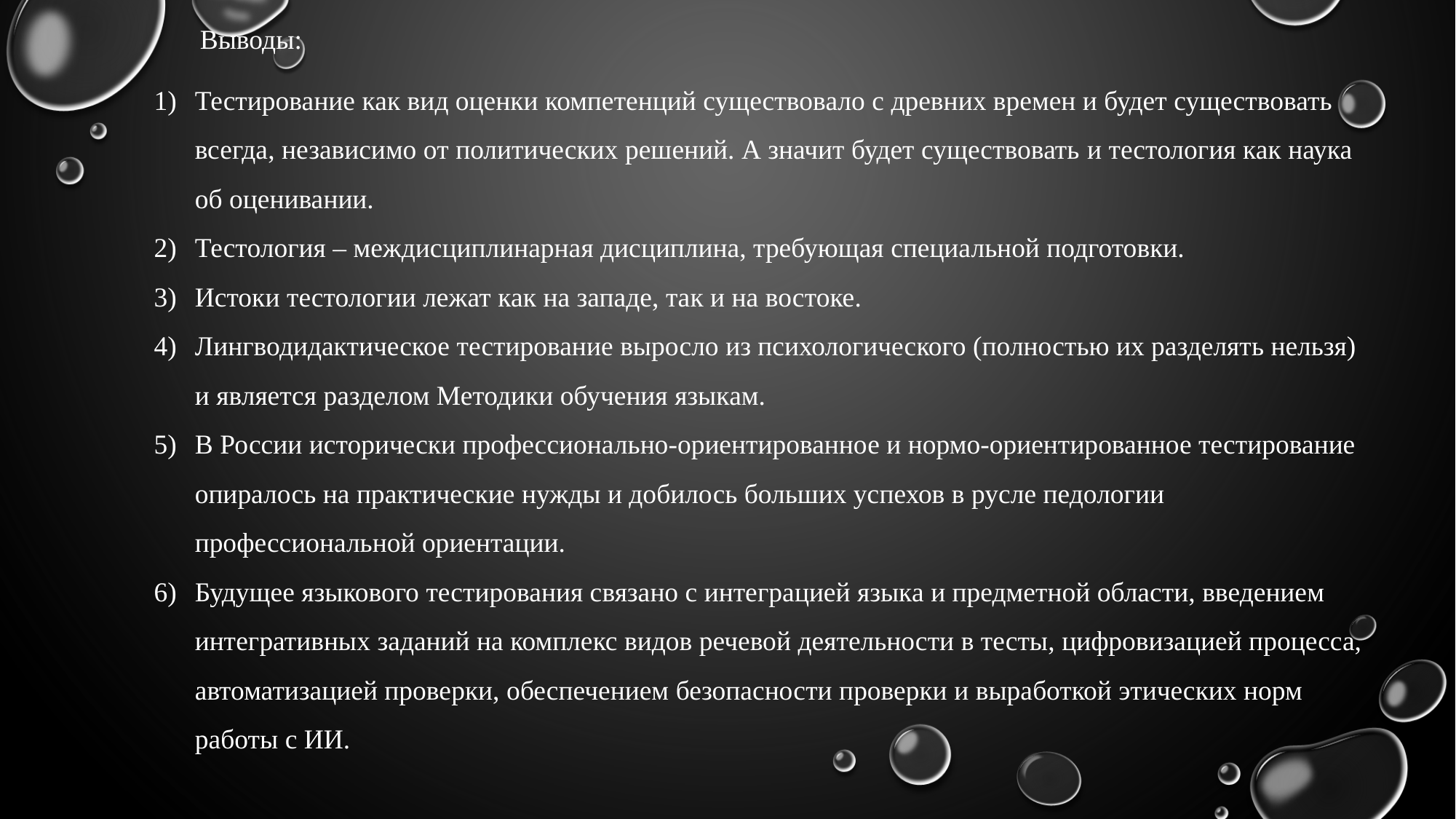

Выводы:
Тестирование как вид оценки компетенций существовало с древних времен и будет существовать всегда, независимо от политических решений. А значит будет существовать и тестология как наука об оценивании.
Тестология – междисциплинарная дисциплина, требующая специальной подготовки.
Истоки тестологии лежат как на западе, так и на востоке.
Лингводидактическое тестирование выросло из психологического (полностью их разделять нельзя) и является разделом Методики обучения языкам.
В России исторически профессионально-ориентированное и нормо-ориентированное тестирование опиралось на практические нужды и добилось больших успехов в русле педологии профессиональной ориентации.
Будущее языкового тестирования связано с интеграцией языка и предметной области, введением интегративных заданий на комплекс видов речевой деятельности в тесты, цифровизацией процесса, автоматизацией проверки, обеспечением безопасности проверки и выработкой этических норм работы с ИИ.